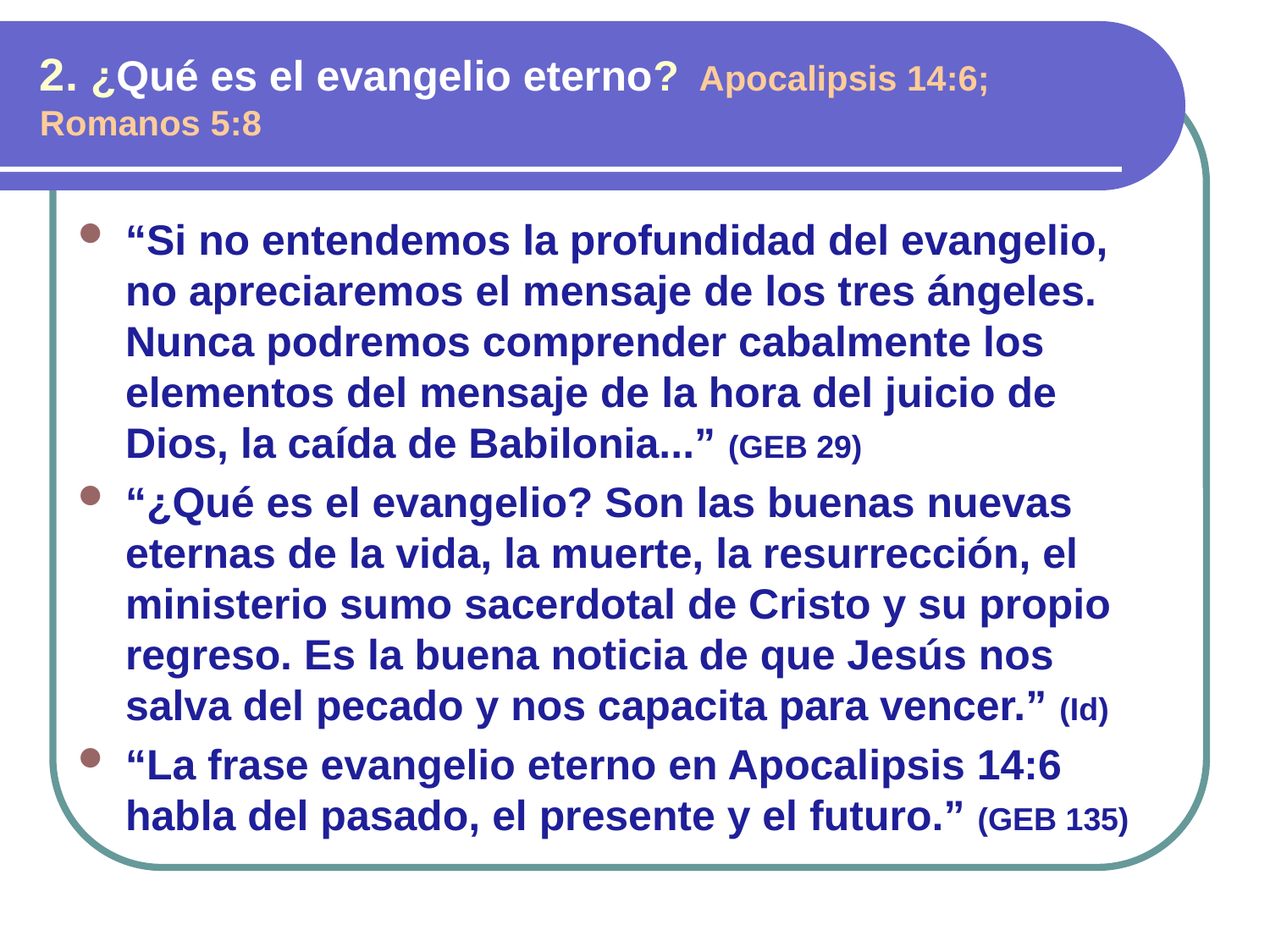

2. ¿Qué es el evangelio eterno?  Apocalipsis 14:6; Romanos 5:8
“Si no entendemos la profundidad del evangelio, no apreciaremos el mensaje de los tres ángeles. Nunca podremos comprender cabalmente los elementos del mensaje de la hora del juicio de Dios, la caída de Babilonia...” (GEB 29)
“¿Qué es el evangelio? Son las buenas nuevas eternas de la vida, la muerte, la resurrección, el ministerio sumo sacerdotal de Cristo y su propio regreso. Es la buena noticia de que Jesús nos salva del pecado y nos capacita para vencer.” (Id)
“La frase evangelio eterno en Apocalipsis 14:6 habla del pasado, el presente y el futuro.” (GEB 135)